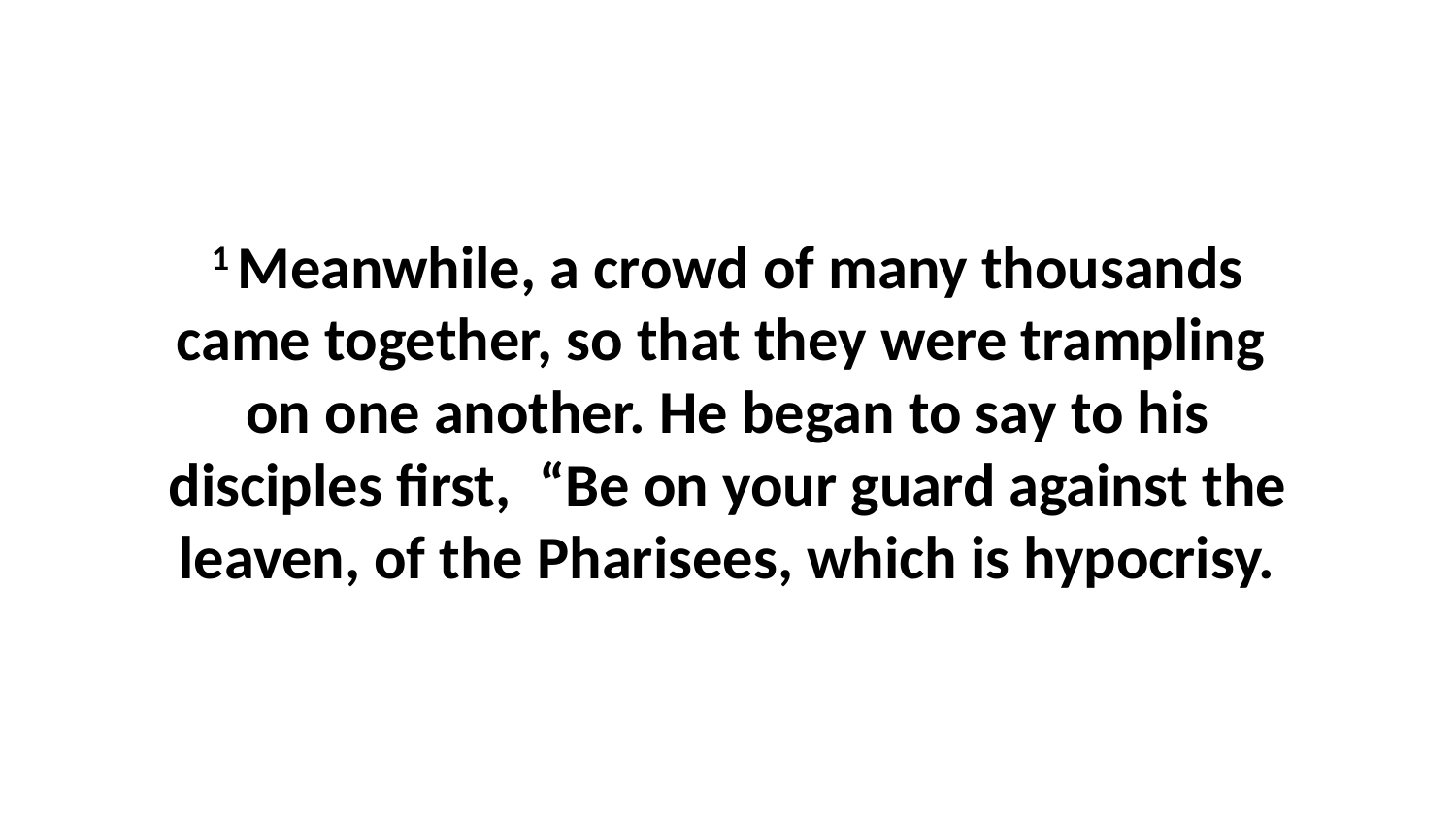

1 Meanwhile, a crowd of many thousands came together, so that they were trampling  on one another. He began to say to his disciples first,  “Be on your guard against the leaven, of the Pharisees, which is hypocrisy.